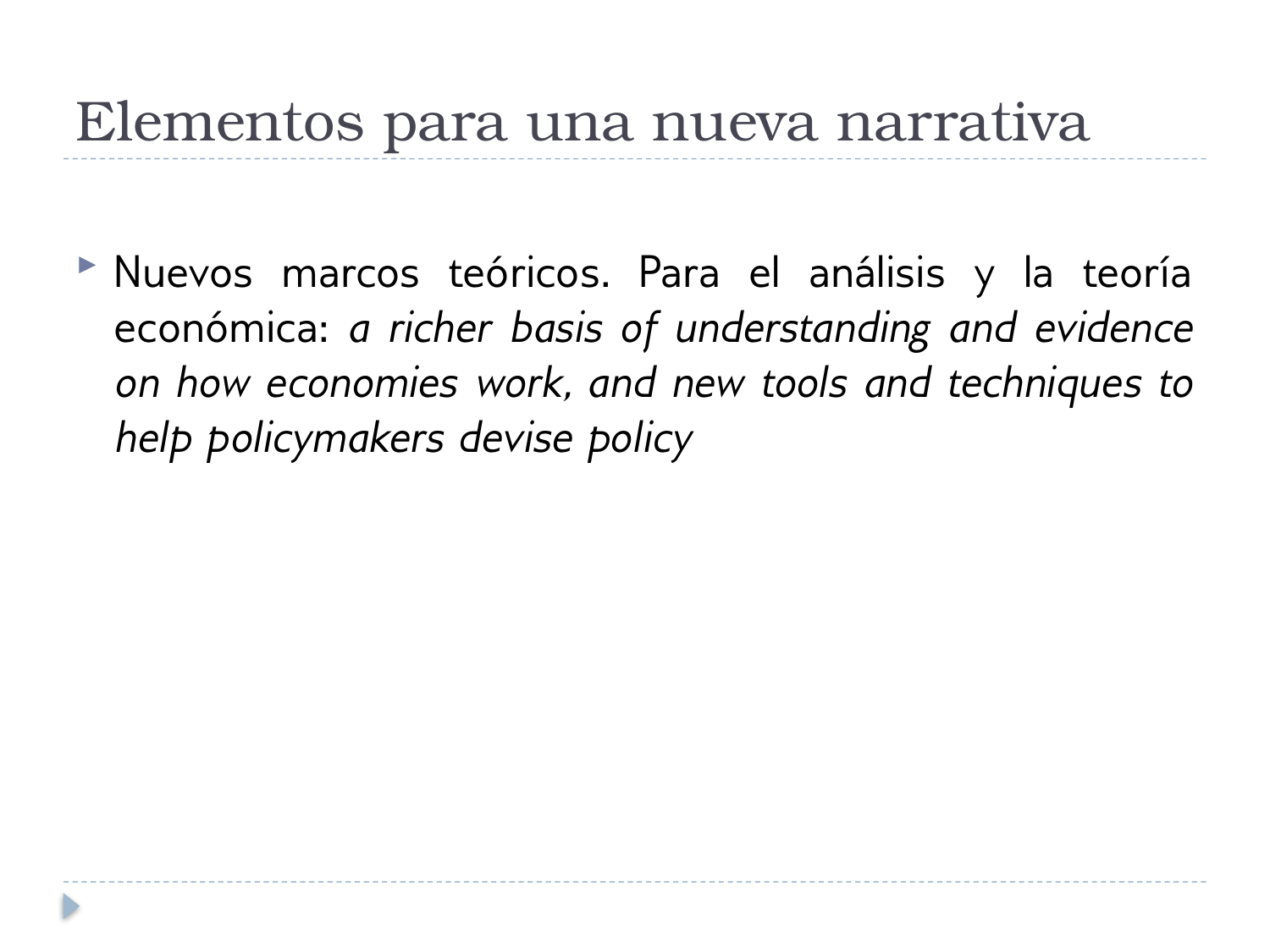

# Elementos para una nueva narrativa

Nuevos marcos teóricos. Para el análisis y la teoría económica: a richer basis of understanding and evidence on how economies work, and new tools and techniques to help policymakers devise policy